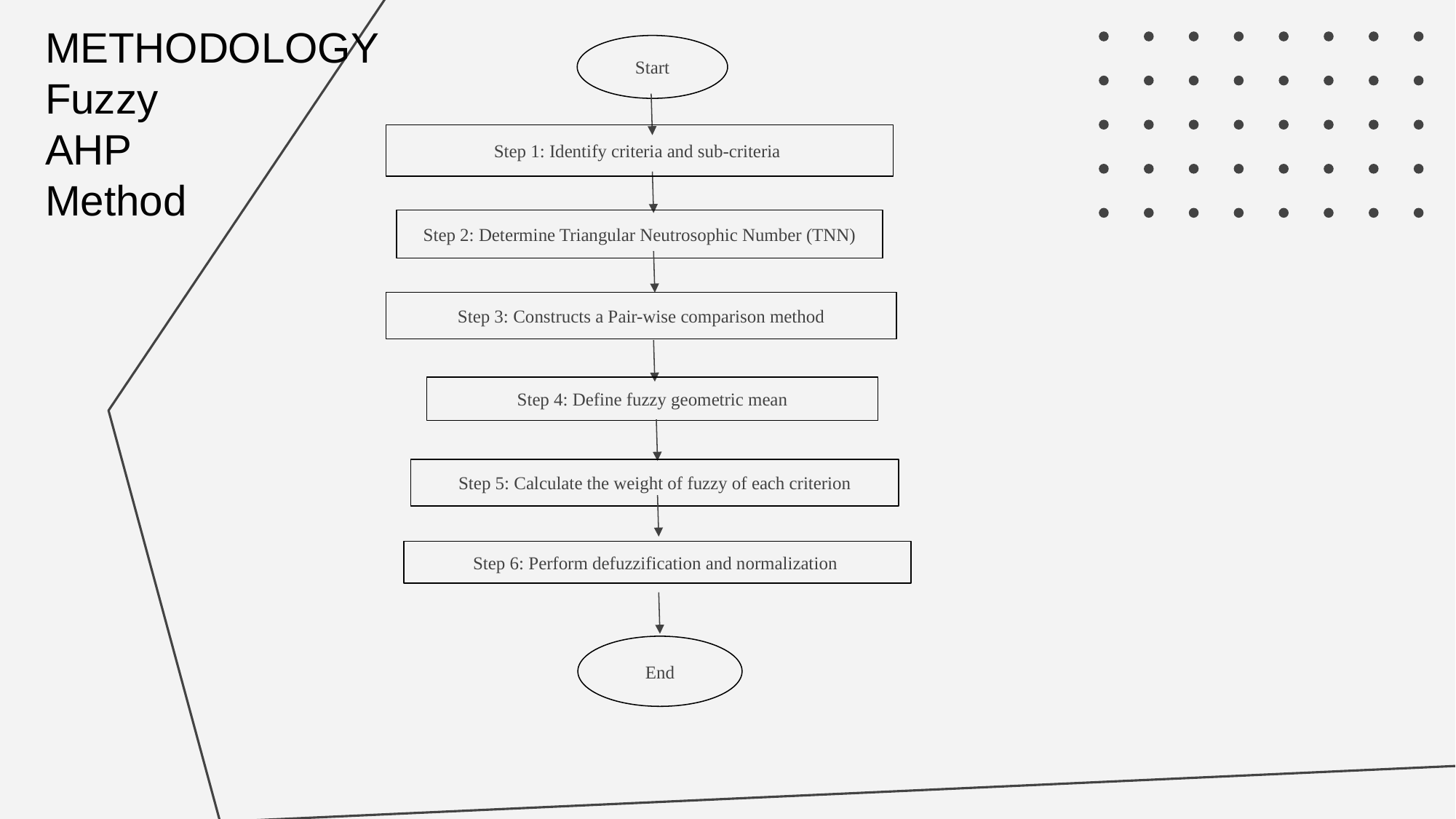

METHODOLOGY
Fuzzy
AHP
Method
Start
Step 1: Identify criteria and sub-criteria
Step 2: Determine Triangular Neutrosophic Number (TNN)
Step 3: Constructs a Pair-wise comparison method
Step 4: Define fuzzy geometric mean
Step 5: Calculate the weight of fuzzy of each criterion
Step 6: Perform defuzzification and normalization
End